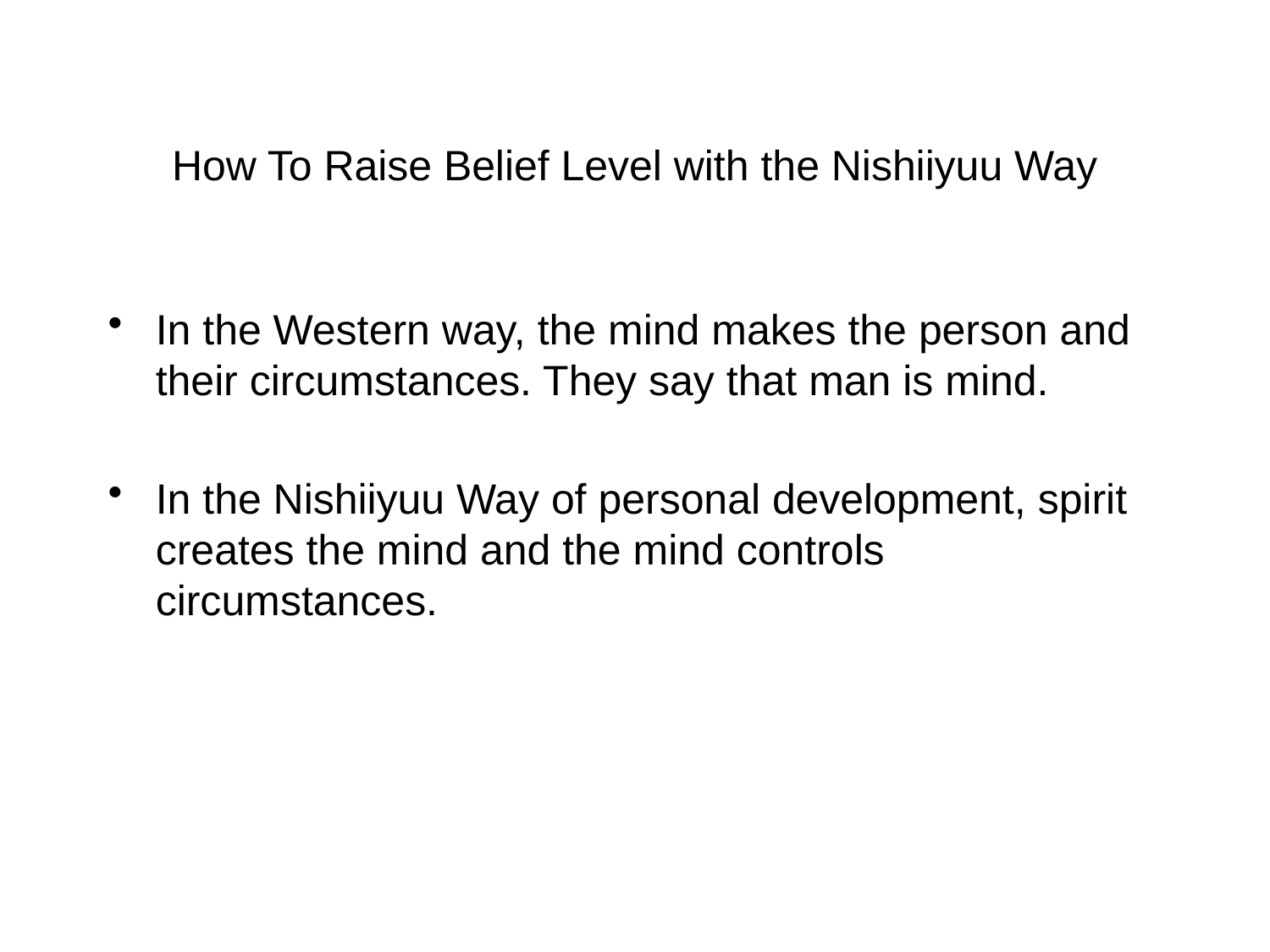

# How To Raise Belief Level with the Nishiiyuu Way
In the Western way, the mind makes the person and their circumstances. They say that man is mind.

In the Nishiiyuu Way of personal development, spirit creates the mind and the mind controls circumstances.